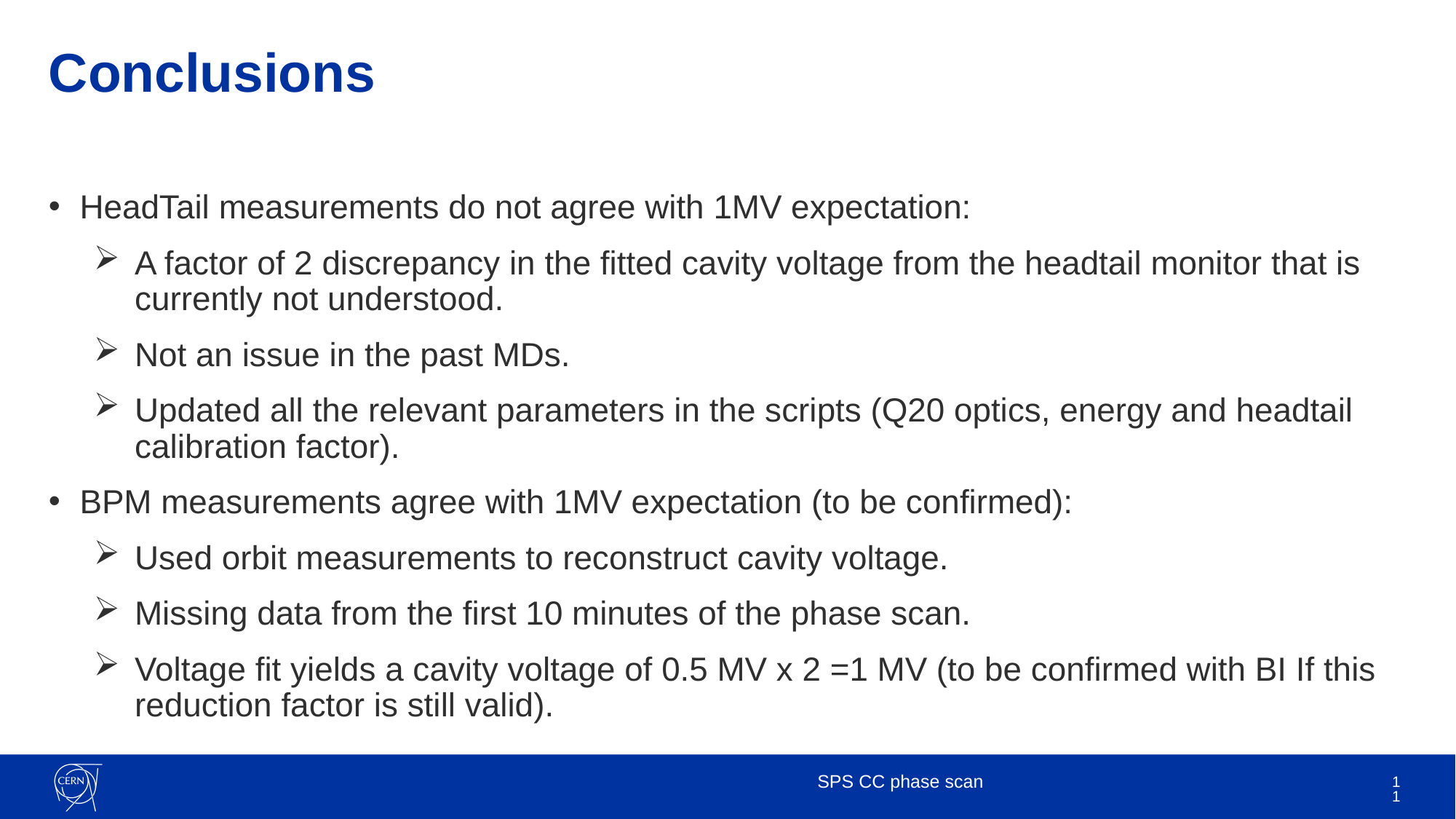

# Conclusions
HeadTail measurements do not agree with 1MV expectation:
A factor of 2 discrepancy in the fitted cavity voltage from the headtail monitor that is currently not understood.
Not an issue in the past MDs.
Updated all the relevant parameters in the scripts (Q20 optics, energy and headtail calibration factor).
BPM measurements agree with 1MV expectation (to be confirmed):
Used orbit measurements to reconstruct cavity voltage.
Missing data from the first 10 minutes of the phase scan.
Voltage fit yields a cavity voltage of 0.5 MV x 2 =1 MV (to be confirmed with BI If this reduction factor is still valid).

11